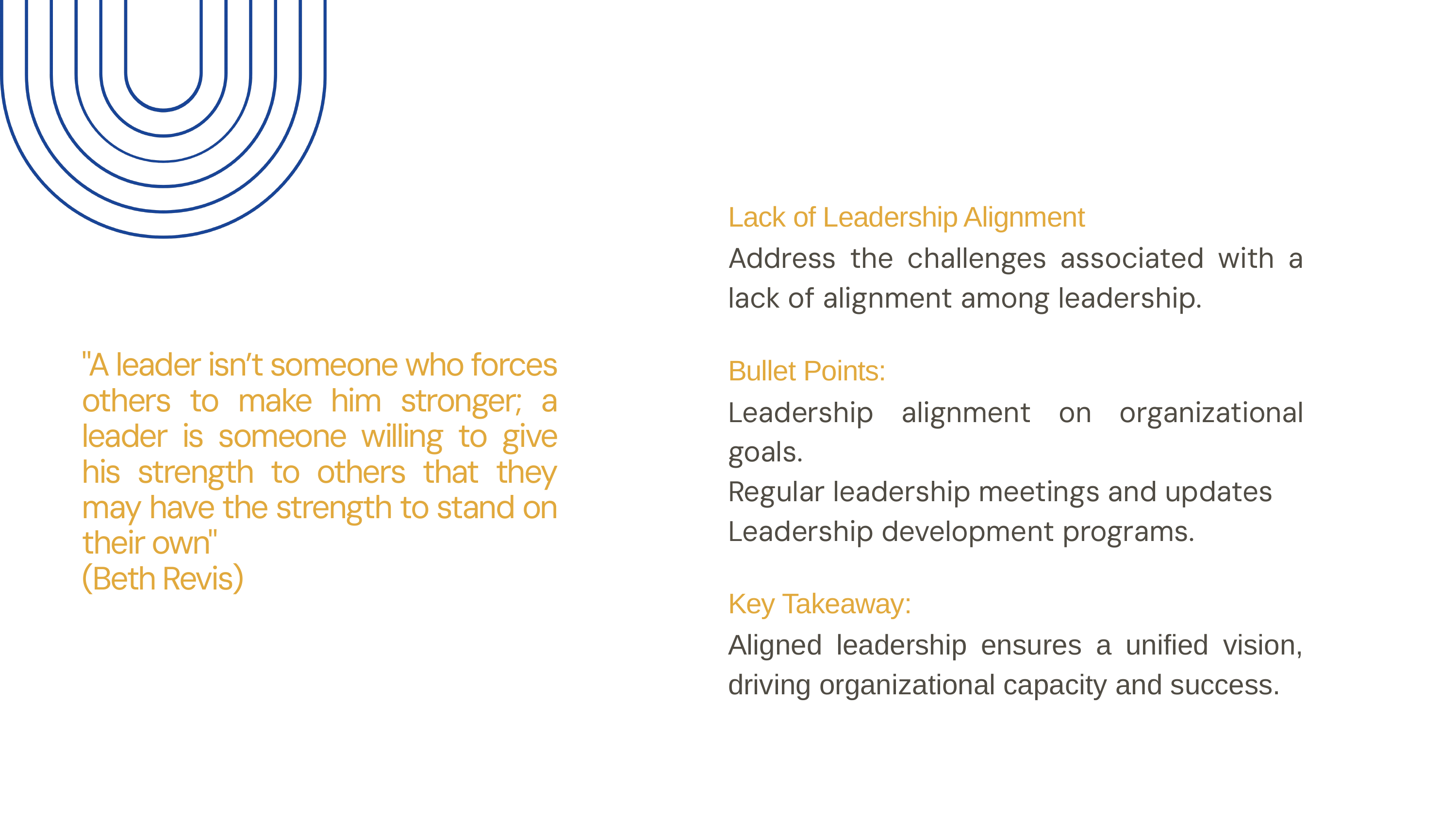

Lack of Leadership Alignment
Address the challenges associated with a lack of alignment among leadership.
"A leader isn’t someone who forces others to make him stronger; a leader is someone willing to give his strength to others that they may have the strength to stand on their own"
(Beth Revis)
Bullet ﻿Points:
Leadership alignment on organizational goals.
Regular leadership meetings and updates
Leadership development programs.
Key Ta﻿keaway:
Aligned leadership ensures a unified vision, driving organizational capacity and success.